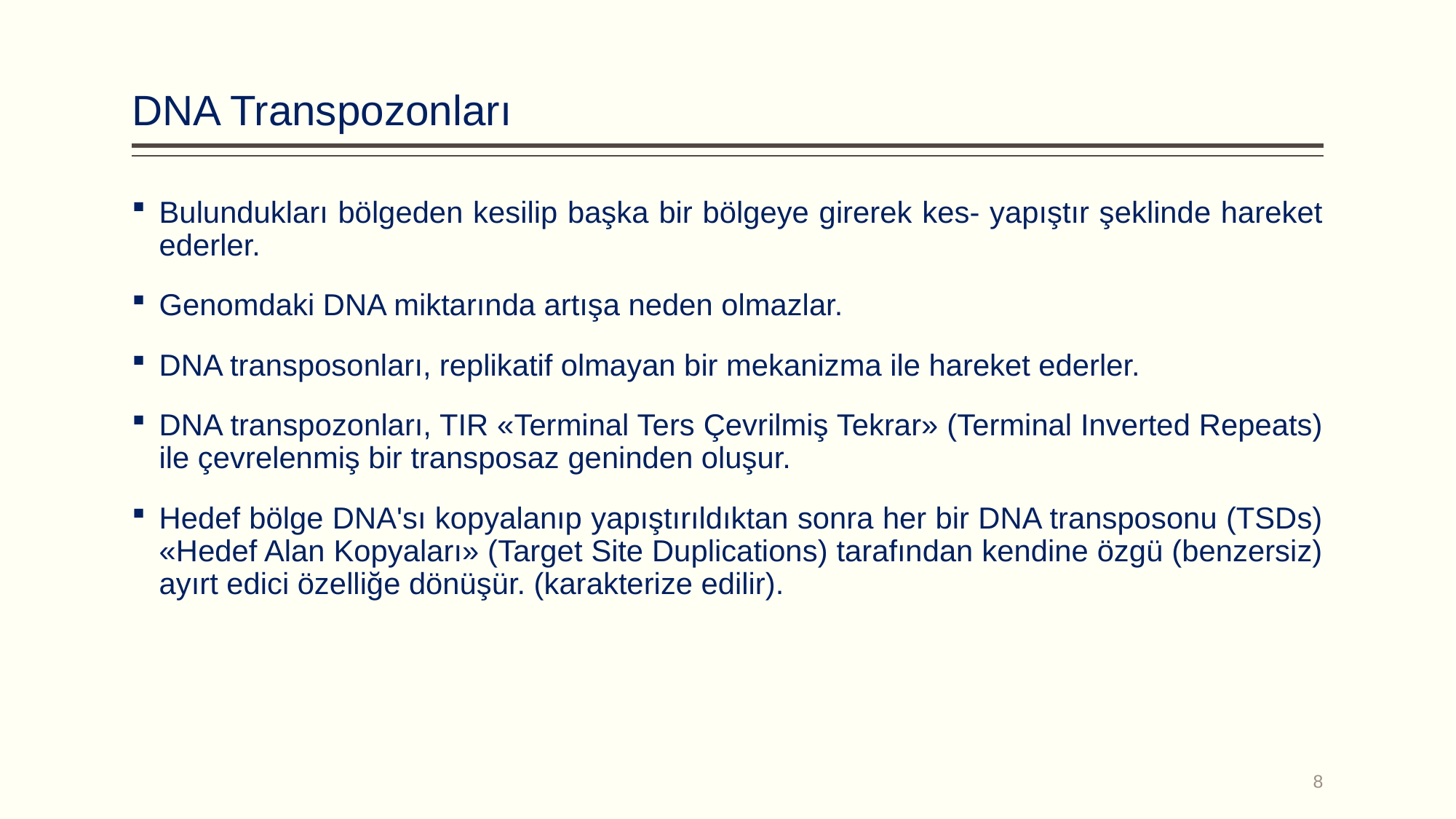

# DNA Transpozonları
Bulundukları bölgeden kesilip başka bir bölgeye girerek kes- yapıştır şeklinde hareket ederler.
Genomdaki DNA miktarında artışa neden olmazlar.
DNA transposonları, replikatif olmayan bir mekanizma ile hareket ederler.
DNA transpozonları, TIR «Terminal Ters Çevrilmiş Tekrar» (Terminal Inverted Repeats) ​​ile çevrelenmiş bir transposaz geninden oluşur.
Hedef bölge DNA'sı kopyalanıp yapıştırıldıktan sonra her bir DNA transposonu (TSDs) «Hedef Alan Kopyaları» (Target Site Duplications) tarafından kendine özgü (benzersiz) ayırt edici özelliğe dönüşür. (karakterize edilir).
8